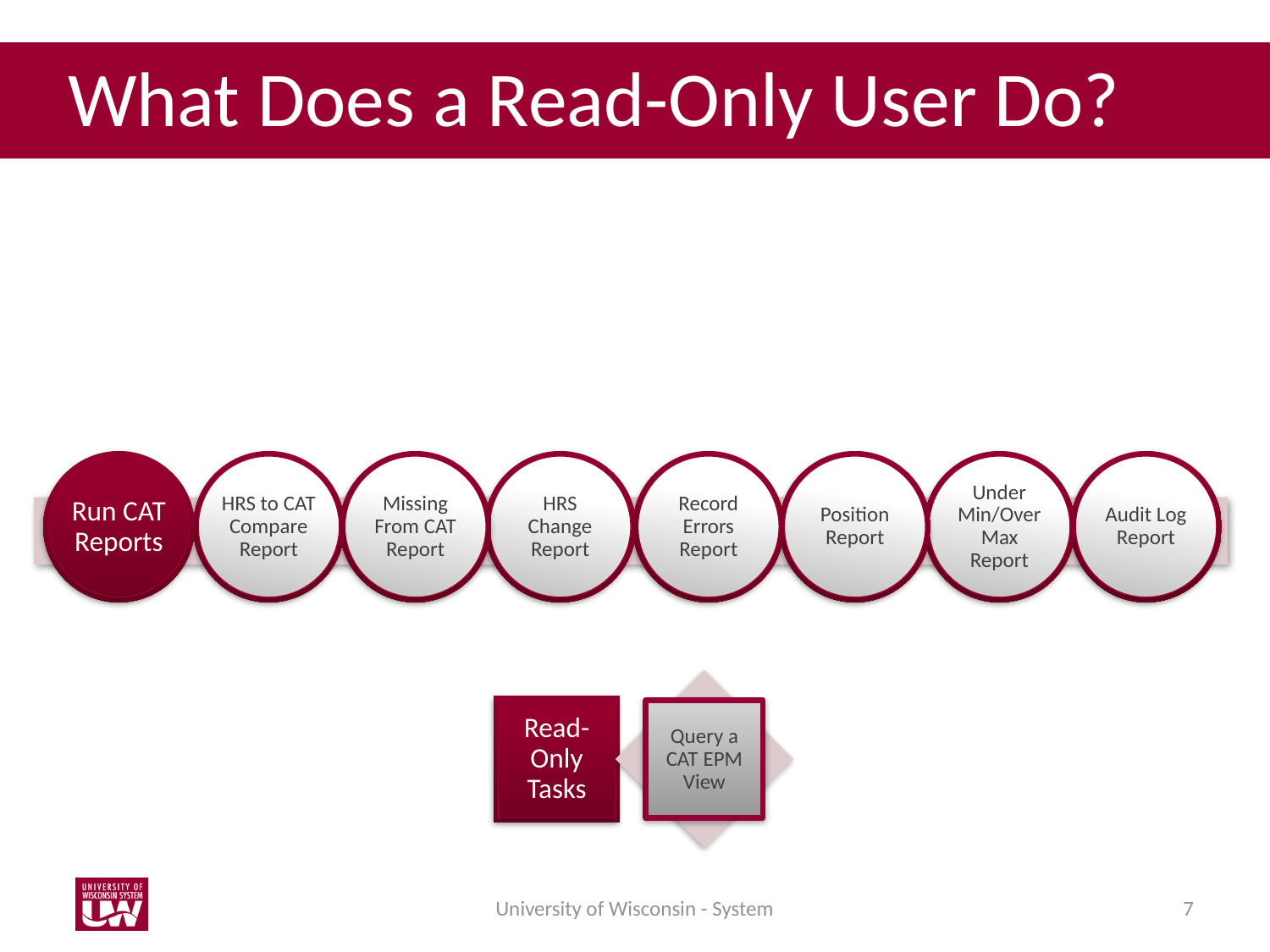

What Does a Read-Only User Do?
Audit Log Report
Under Min/Over Max Report
Position Report
Record Errors Report
HRS Change Report
Missing From CAT Report
HRS to CAT Compare Report
Run CAT Reports

Read-Only Tasks
Query a CAT EPM View
University of Wisconsin - System
7